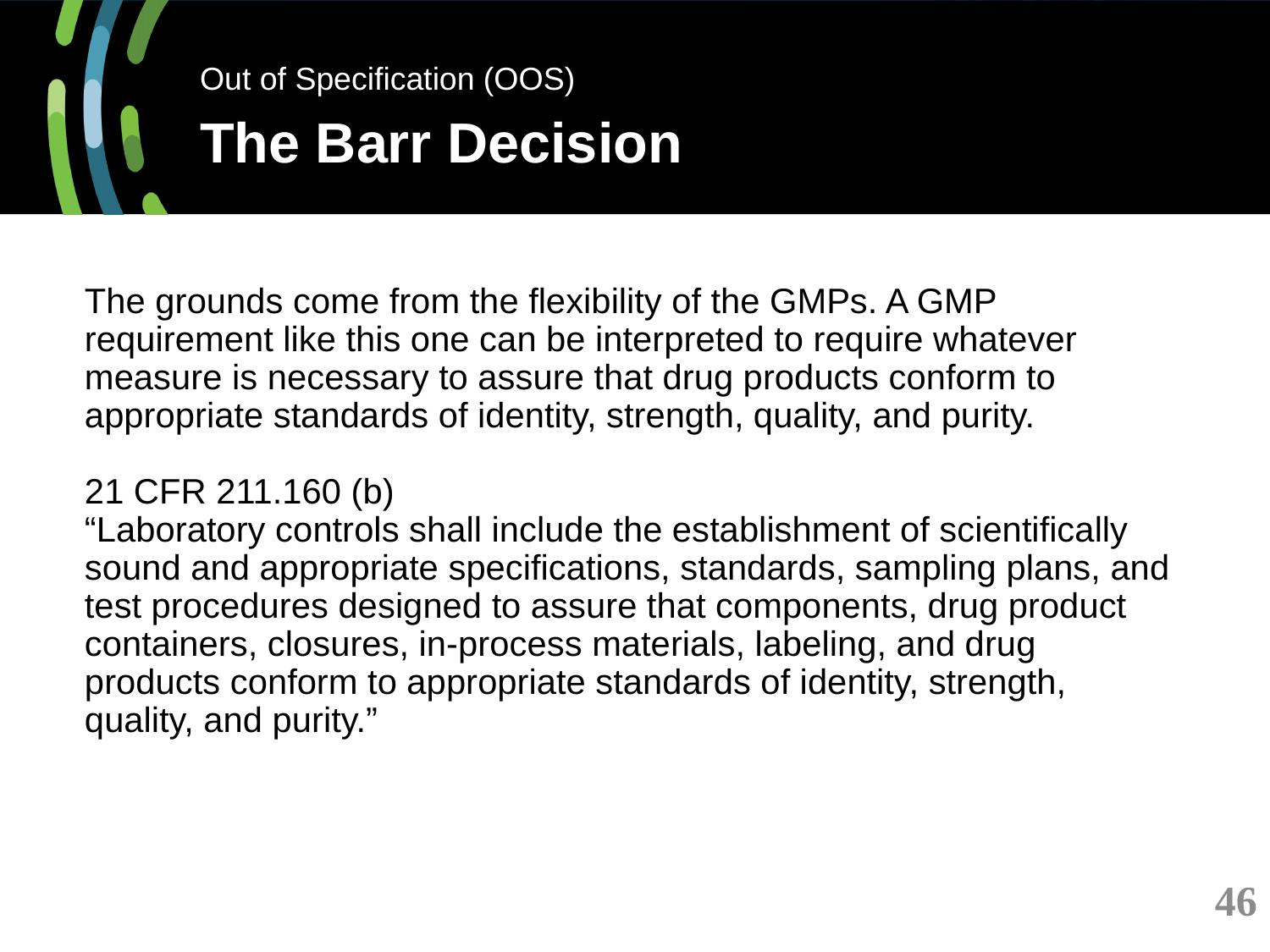

Out of Specification (OOS)
The Barr Decision
The grounds come from the flexibility of the GMPs. A GMP requirement like this one can be interpreted to require whatever measure is necessary to assure that drug products conform to appropriate standards of identity, strength, quality, and purity.
21 CFR 211.160 (b)
“Laboratory controls shall include the establishment of scientifically sound and appropriate specifications, standards, sampling plans, and test procedures designed to assure that components, drug product containers, closures, in-process materials, labeling, and drug products conform to appropriate standards of identity, strength, quality, and purity.”
46